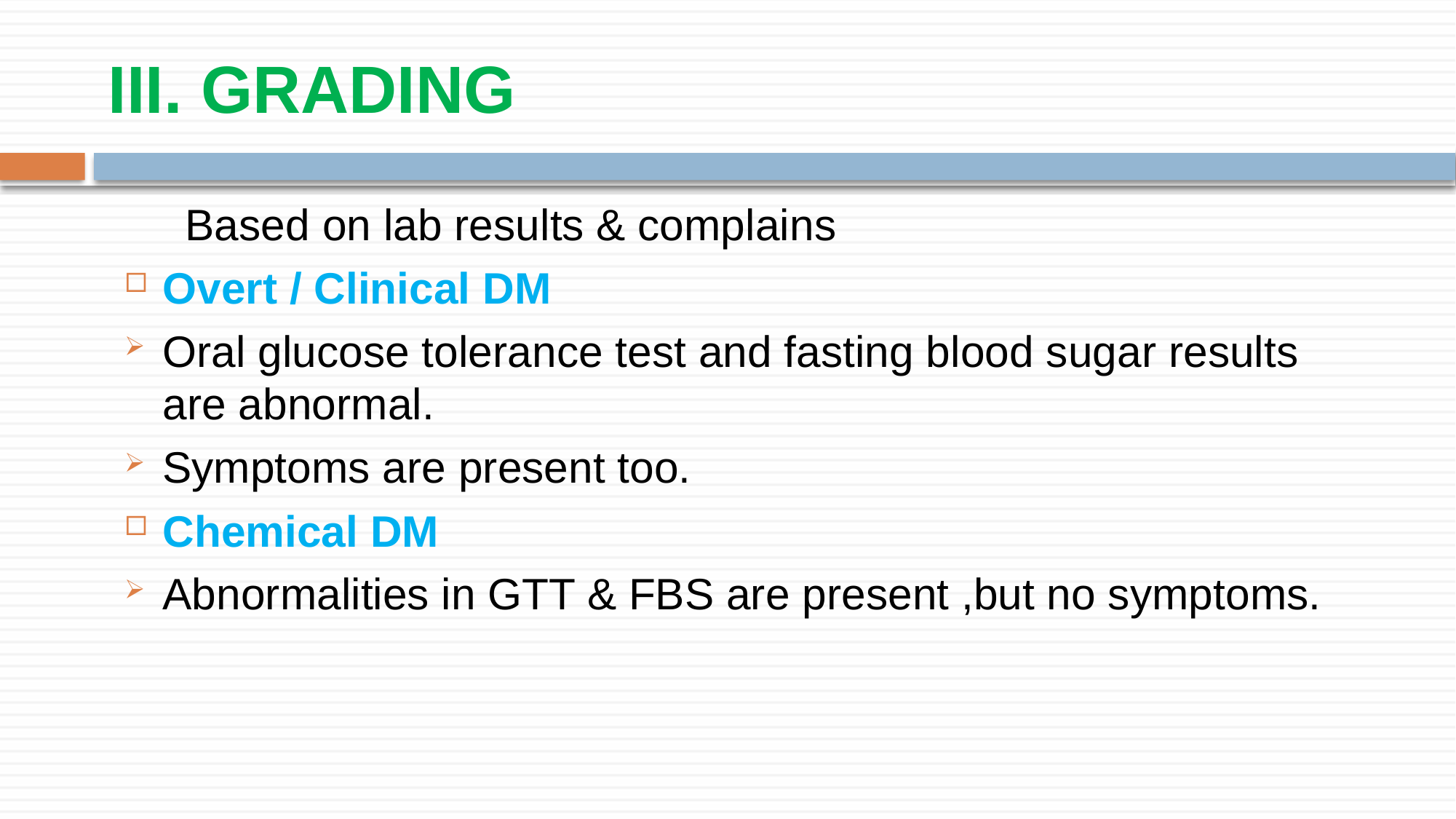

# III. GRADING
     Based on lab results & complains
Overt / Clinical DM
Oral glucose tolerance test and fasting blood sugar results are abnormal.
Symptoms are present too.
Chemical DM
Abnormalities in GTT & FBS are present ,but no symptoms.